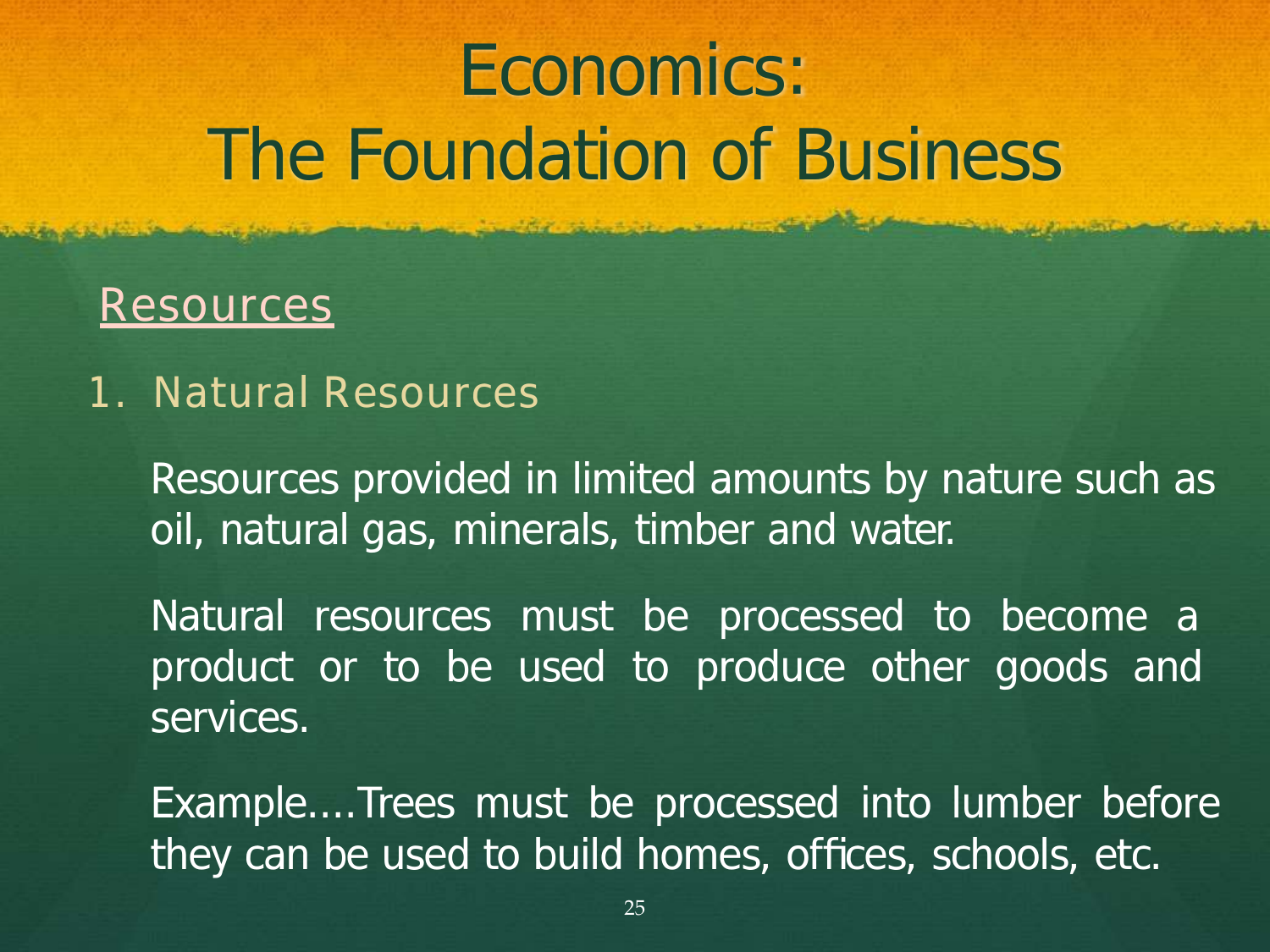

# Economics:
The Foundation of Business
Resources
1.	Natural Resources
Resources provided in limited amounts by nature such as  oil, natural gas, minerals, timber and water.
Natural resources must be processed to become a  product or to be used to produce other goods and  services.
Example....Trees must be processed into lumber before
they can be used to build homes, offices, schools, etc.
25